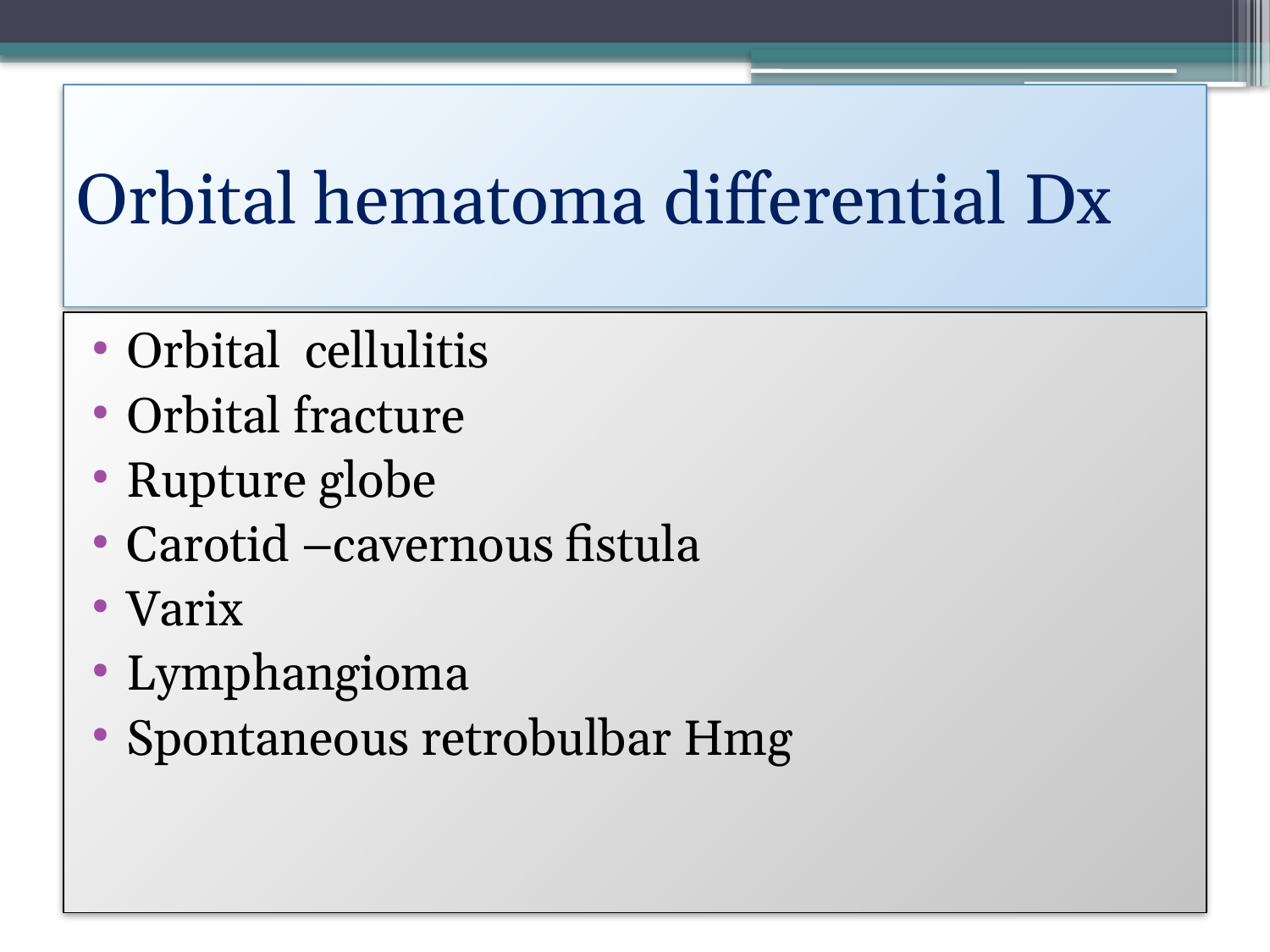

# Orbital hematoma differential Dx
Orbital  cellulitis
Orbital fracture
Rupture globe
Carotid –cavernous fistula
Varix
Lymphangioma
Spontaneous retrobulbar Hmg